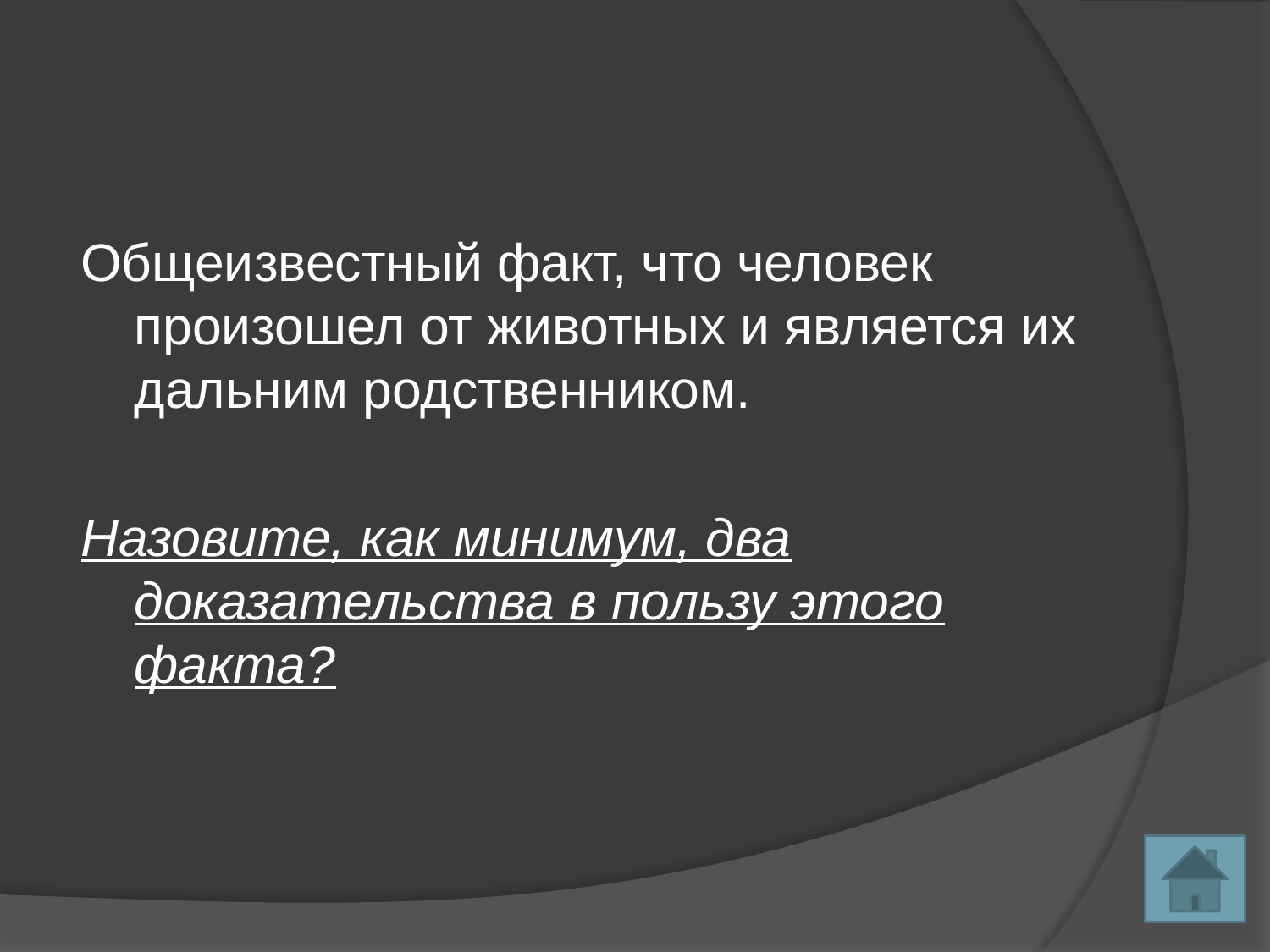

Общеизвестный факт, что человек произошел от животных и является их дальним родственником.

Назовите, как минимум, два доказательства в пользу этого факта?